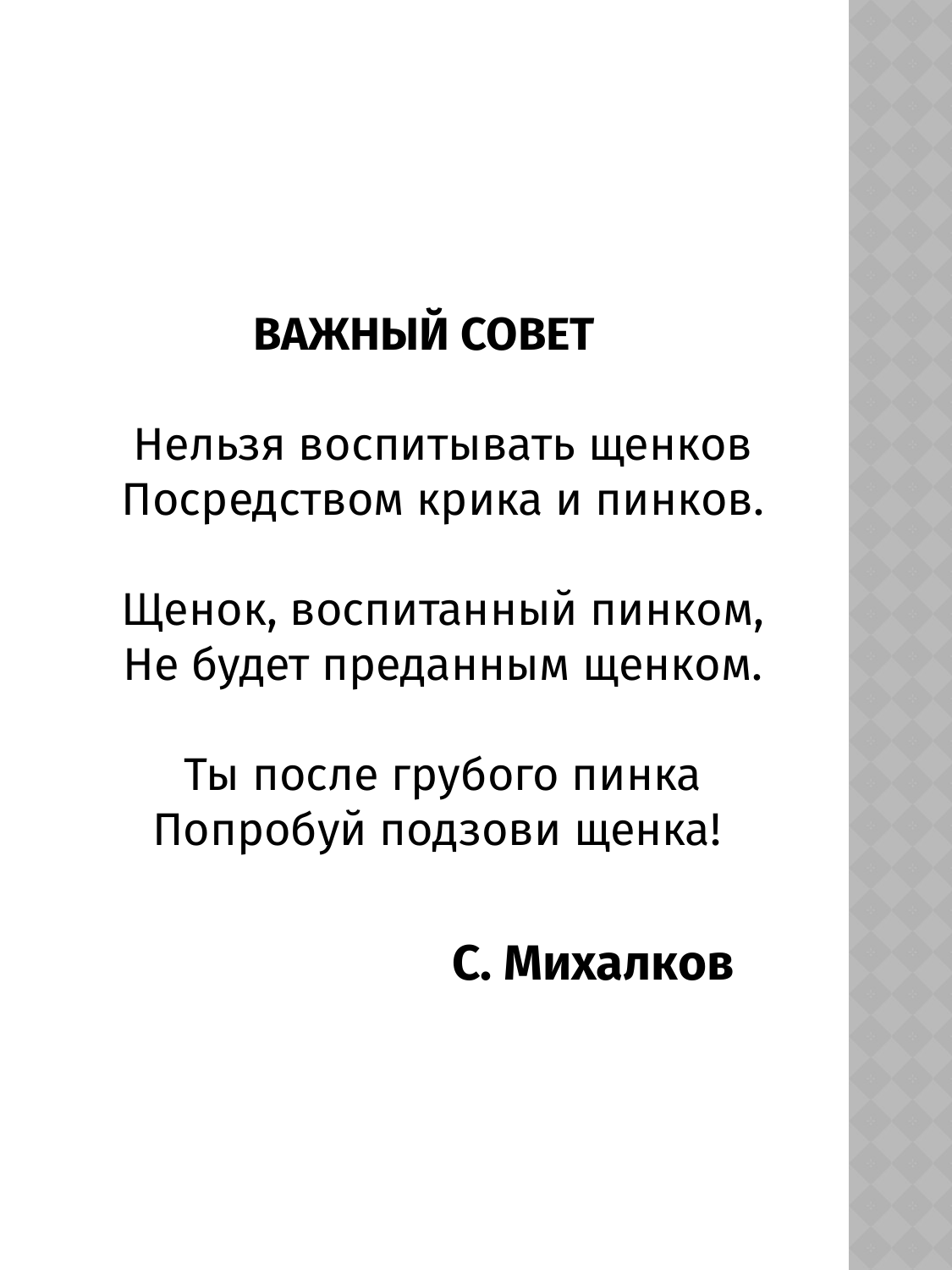

ВАЖНЫЙ СОВЕТ
Нельзя воспитывать щенков
Посредством крика и пинков.
Щенок, воспитанный пинком,
Не будет преданным щенком.
Ты после грубого пинка
Попробуй подзови щенка!

                             С. Михалков